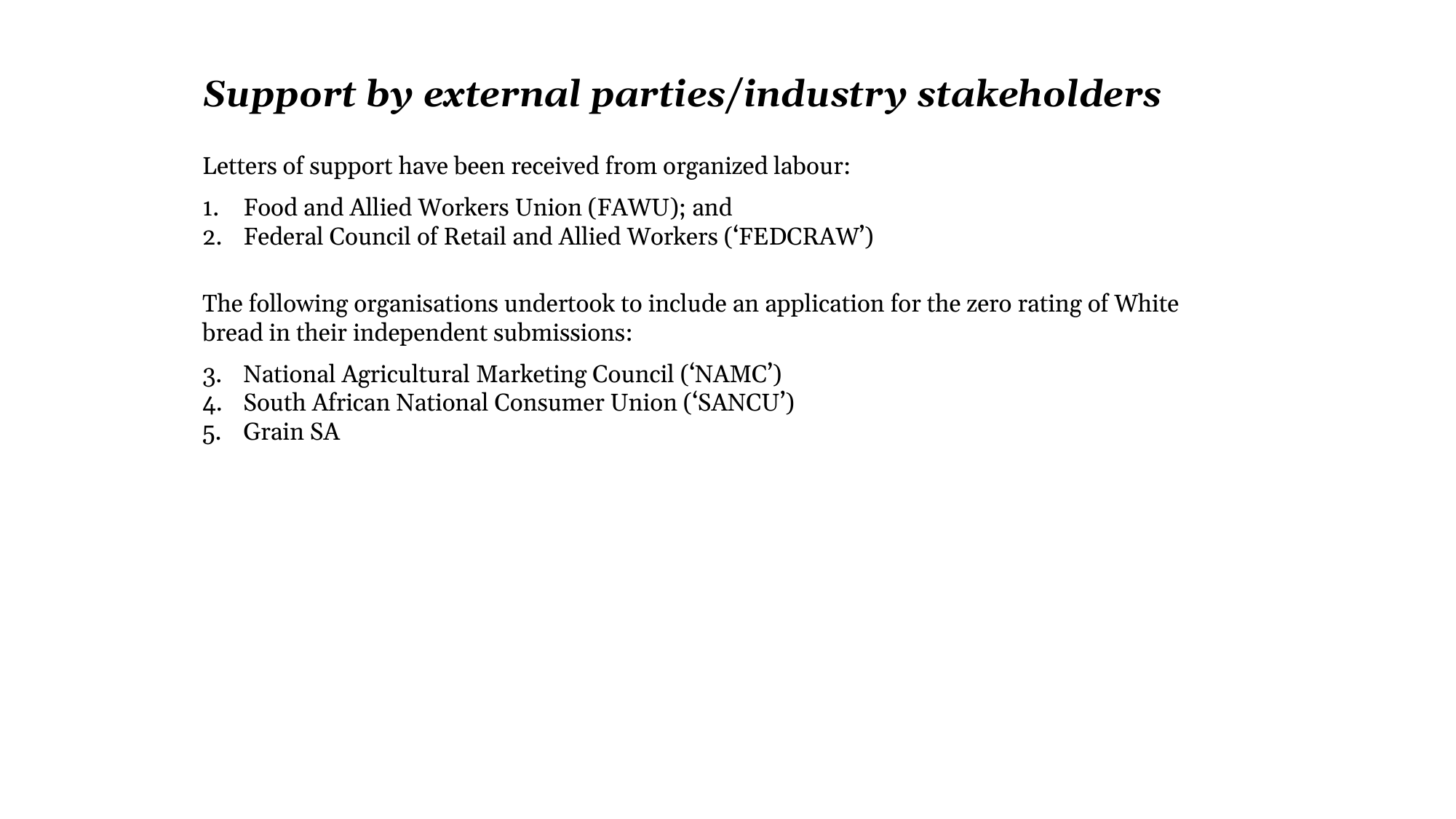

Support by external parties/industry stakeholders
Letters of support have been received from organized labour:
Food and Allied Workers Union (FAWU); and
Federal Council of Retail and Allied Workers (‘FEDCRAW’)

The following organisations undertook to include an application for the zero rating of White bread in their independent submissions:
National Agricultural Marketing Council (‘NAMC’)
South African National Consumer Union (‘SANCU’)
Grain SA